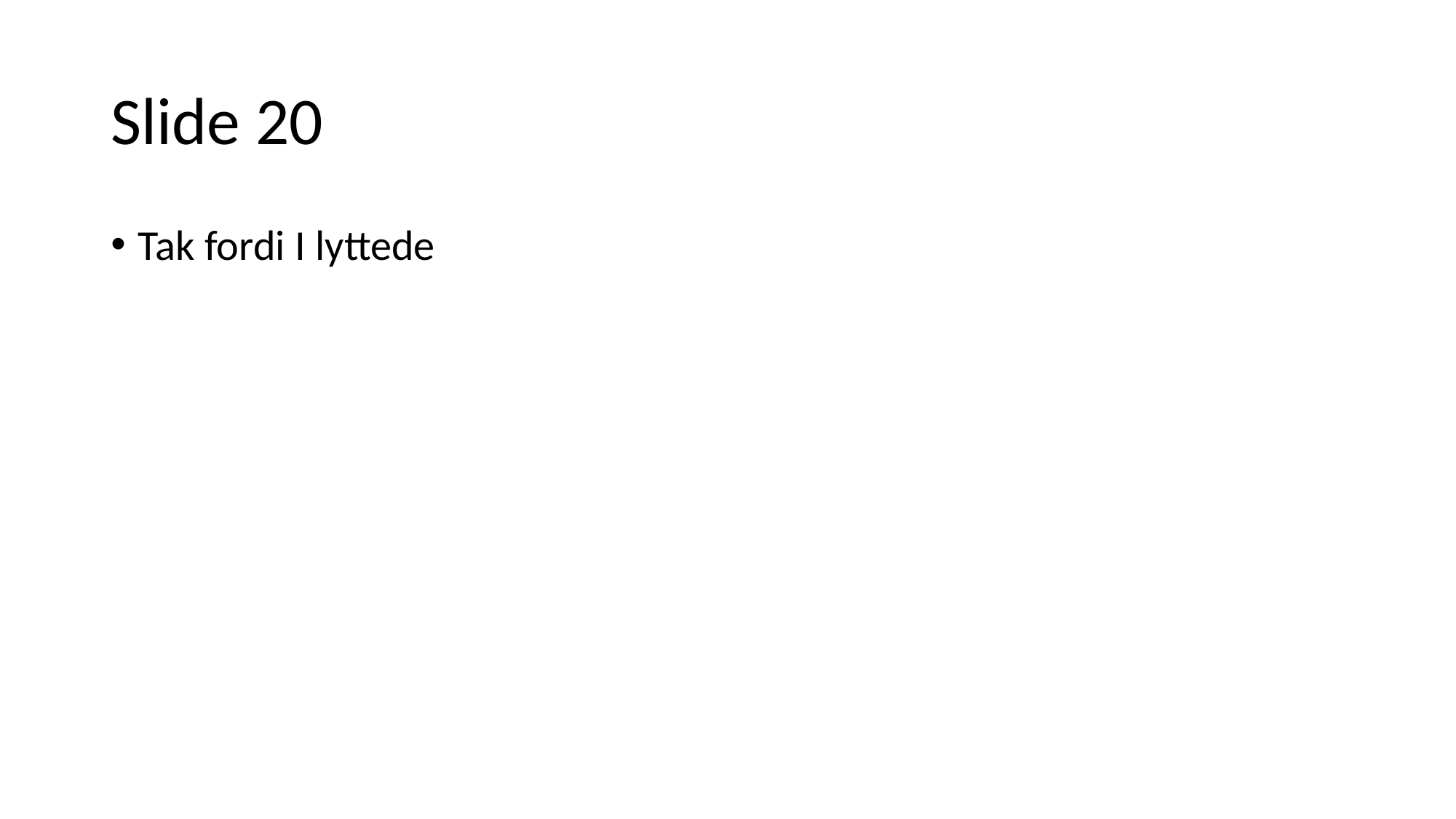

# Slide 20
Tak fordi I lyttede